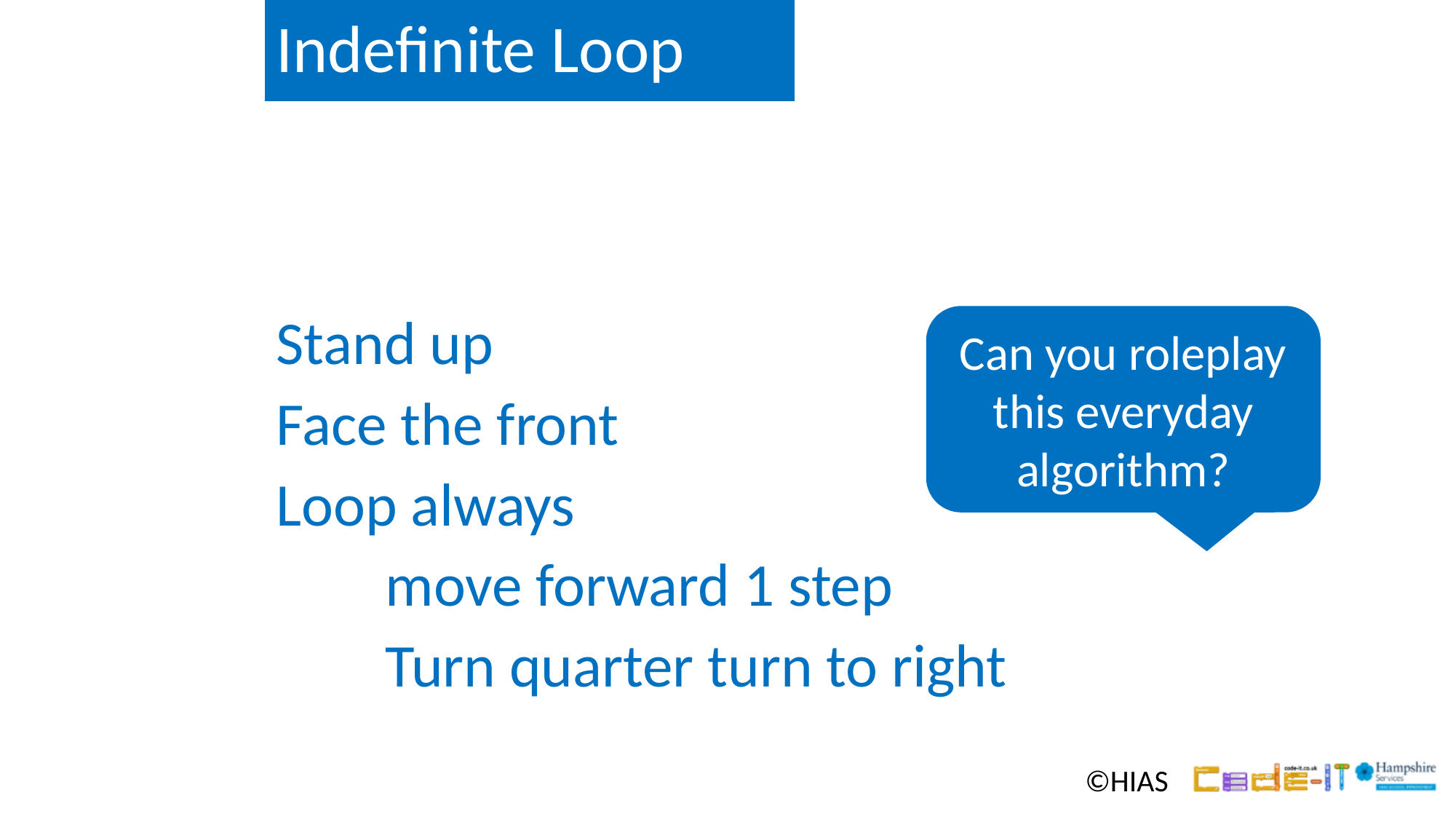

Indefinite Loop
Stand up
Face the front
Loop always
	move forward 1 step
	Turn quarter turn to right
Can you roleplay this everyday algorithm?